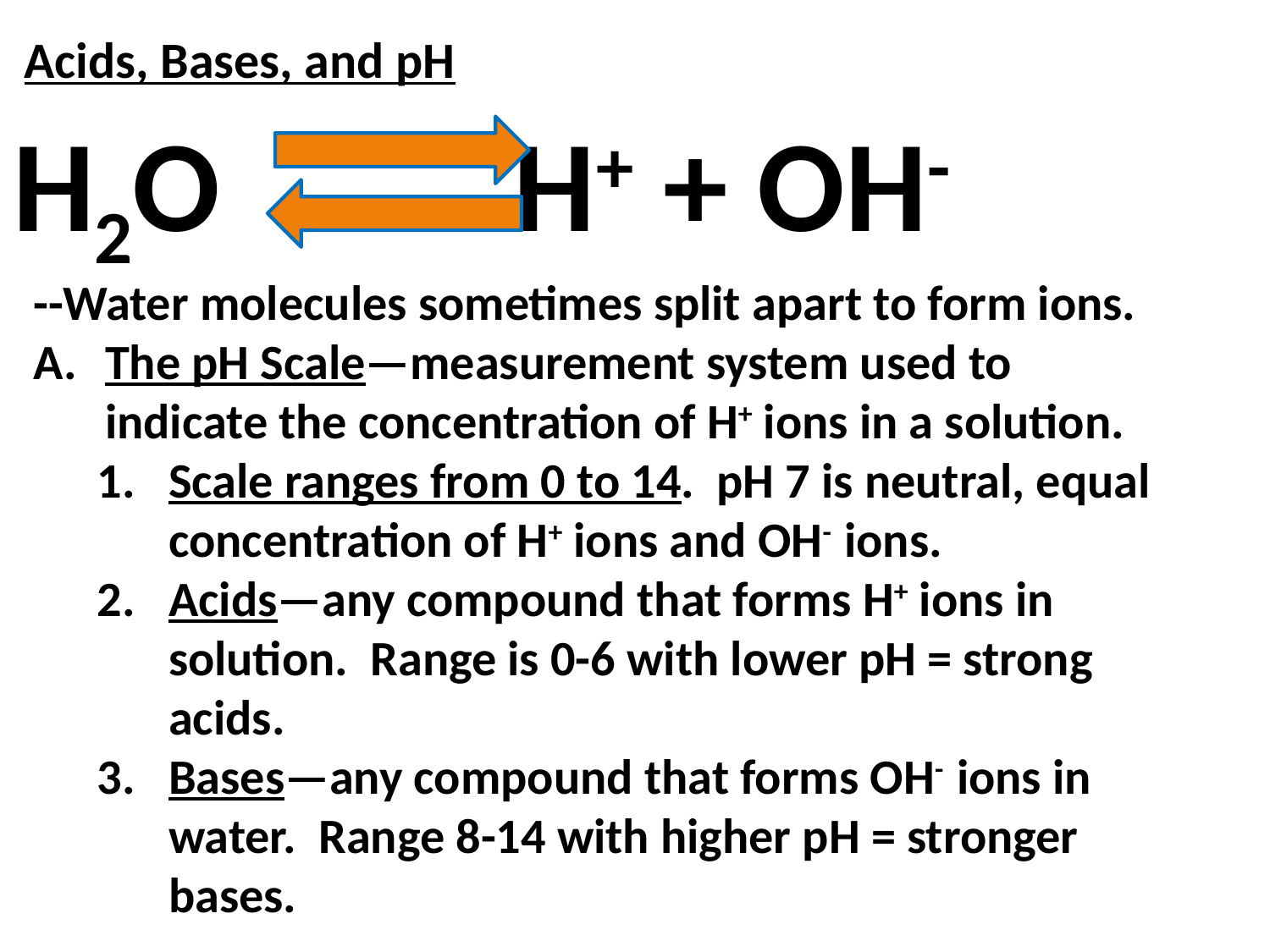

# Acids, Bases, and pH
H2O          H+ + OH-

--Water molecules sometimes split apart to form ions.
The pH Scale—measurement system used to indicate the concentration of H+ ions in a solution.
Scale ranges from 0 to 14.  pH 7 is neutral, equal concentration of H+ ions and OH-  ions.
Acids—any compound that forms H+ ions in solution.  Range is 0-6 with lower pH = strong acids.
Bases—any compound that forms OH-  ions in water.  Range 8-14 with higher pH = stronger bases.